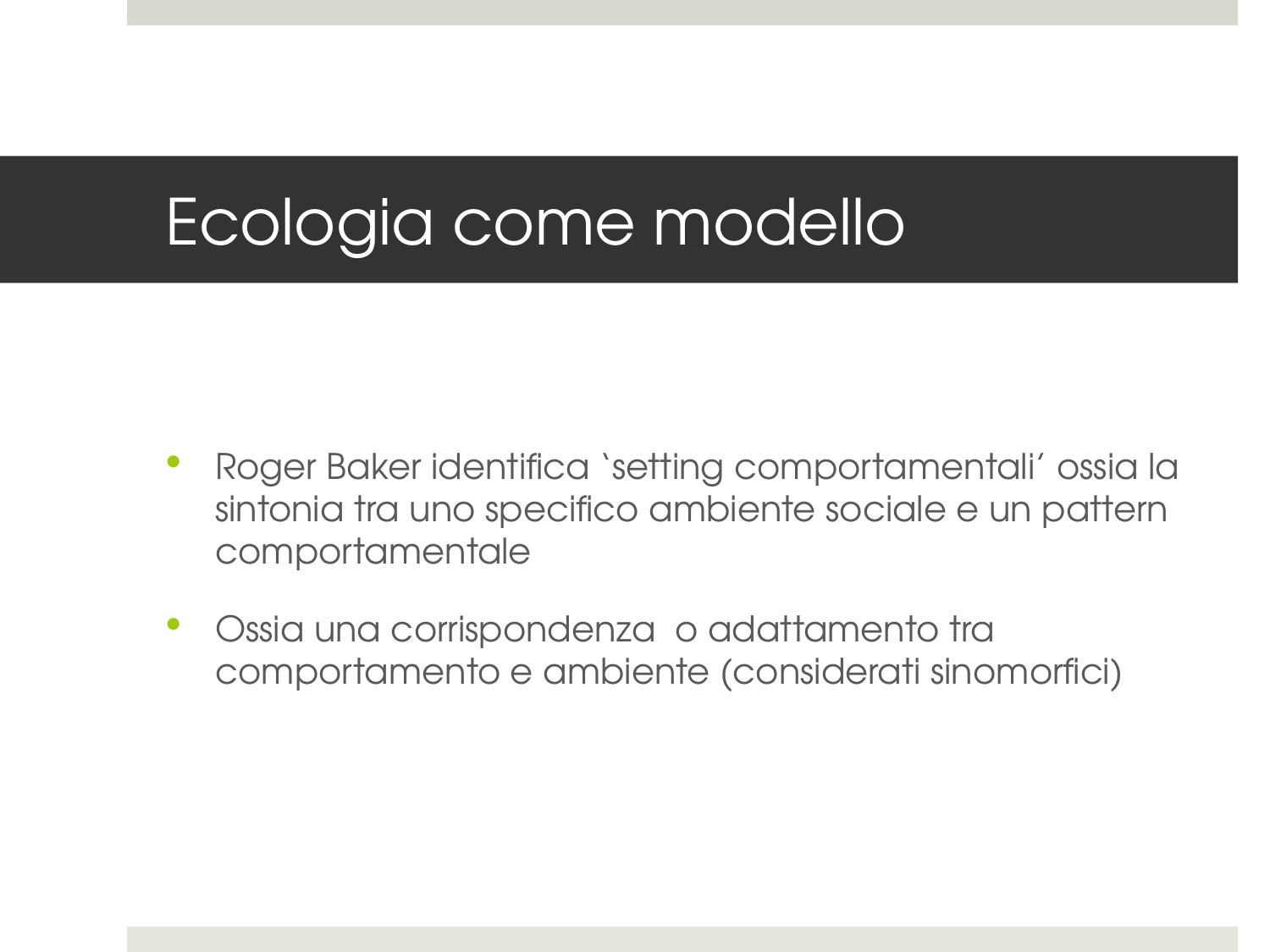

# Ecologia come modello

Roger Baker identifica ‘setting comportamentali’ ossia la sintonia tra uno specifico ambiente sociale e un pattern comportamentale
Ossia una corrispondenza  o adattamento tra comportamento e ambiente (considerati sinomorfici)